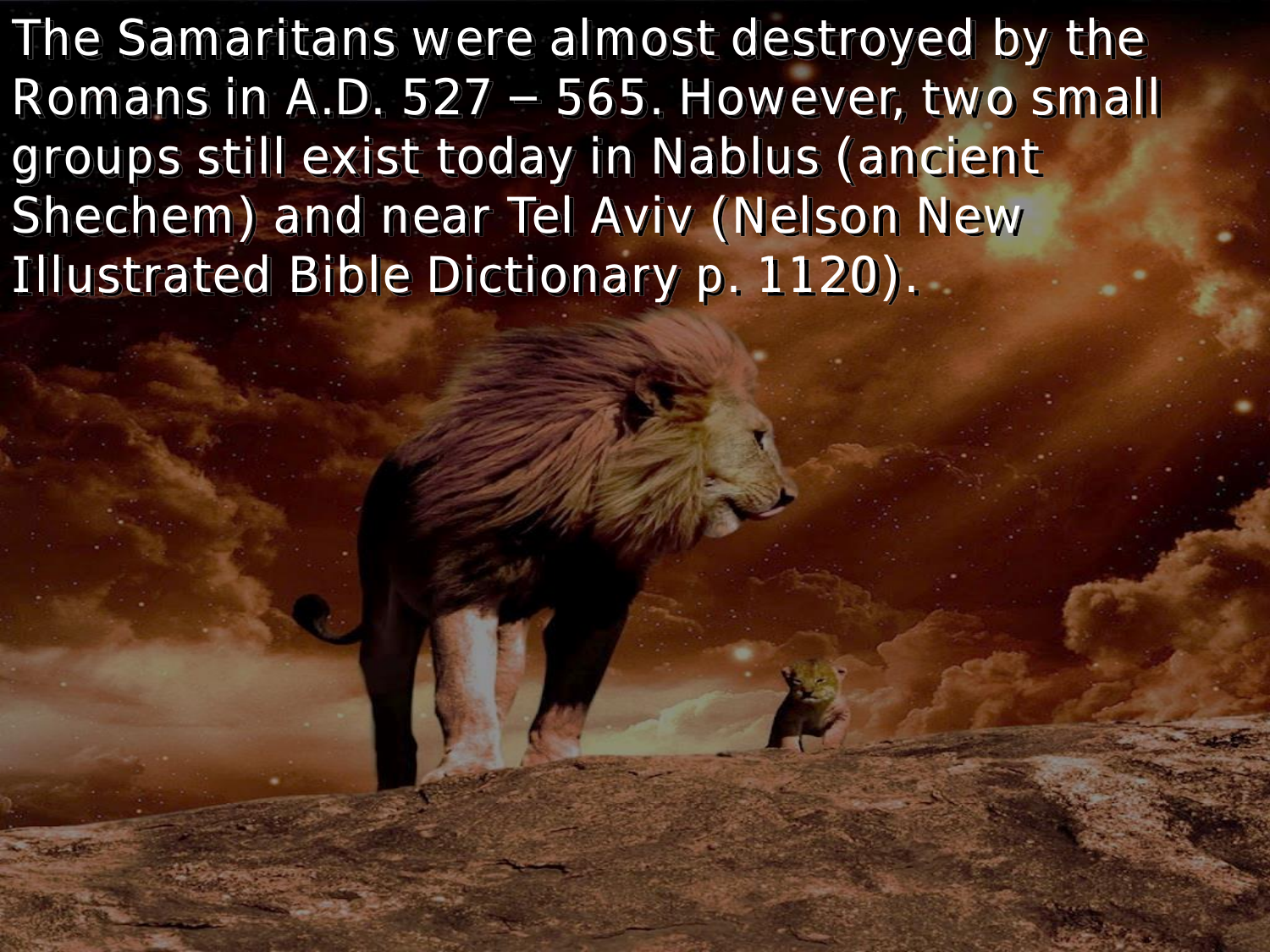

The Samaritans were almost destroyed by the Romans in A.D. 527 – 565. However, two small groups still exist today in Nablus (ancient Shechem) and near Tel Aviv (Nelson New Illustrated Bible Dictionary p. 1120).